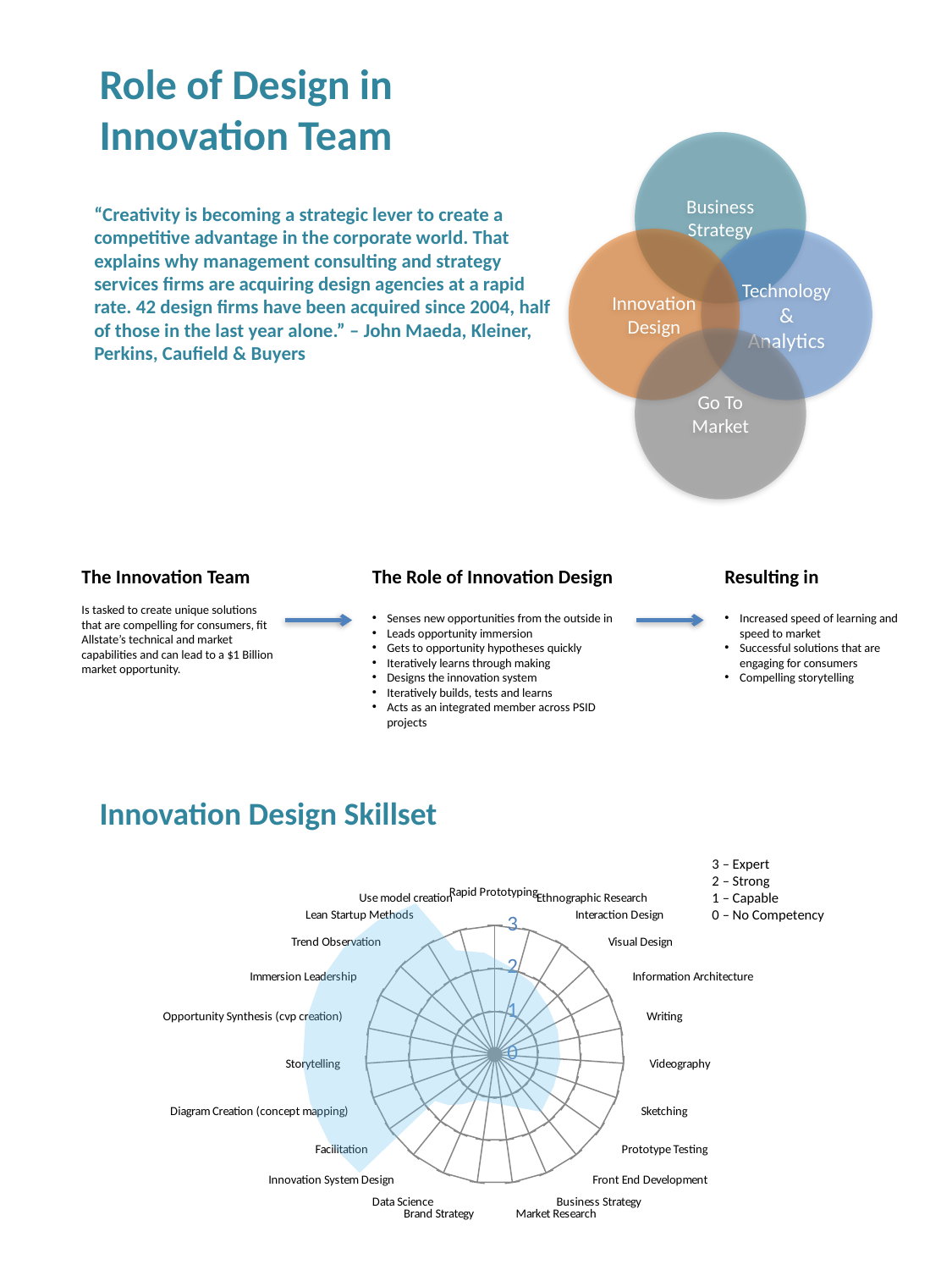

Role of Design in Innovation Team
Business Strategy
Innovation Design
Technology & Analytics
Go To Market
“Creativity is becoming a strategic lever to create a competitive advantage in the corporate world. That explains why management consulting and strategy services firms are acquiring design agencies at a rapid rate. 42 design firms have been acquired since 2004, half of those in the last year alone.” – John Maeda, Kleiner, Perkins, Caufield & Buyers
The Innovation Team

Is tasked to create unique solutions that are compelling for consumers, fit Allstate’s technical and market capabilities and can lead to a $1 Billion market opportunity.
Resulting in

Increased speed of learning and speed to market
Successful solutions that are engaging for consumers
Compelling storytelling

The Role of Innovation Design

Senses new opportunities from the outside in
Leads opportunity immersion
Gets to opportunity hypotheses quickly
Iteratively learns through making
Designs the innovation system
Iteratively builds, tests and learns
Acts as an integrated member across PSID projects
Innovation Design Skillset

### Chart

| Category | Series 1 | Series 2 |
|---|---|---|
| Rapid Prototyping  | None | None |
| Ethnographic Research | None | None |
| Interaction Design | None | None |
| Visual Design | None | None |
| Information Architecture | None | None |
| Writing | None | None |
| Videography | None | None |
| Sketching | None | None |
| Prototype Testing | None | None |
| Front End Development | None | None |
| Business Strategy | None | None |
| Market Research | None | None |
| Brand Strategy | None | None |
| Data Science | None | None |
| Innovation System Design  | None | None |
| Facilitation | None | None |
| Diagram Creation (concept mapping) | None | None |
| Storytelling | None | None |
| Opportunity Synthesis (cvp creation) | None | None |
| Immersion Leadership | None | None |
| Trend Observation | None | None |
| Lean Startup Methods | None | None |
| Use model creation | None | None |
3 – Expert
2 – Strong
1 – Capable
0 – No Competency